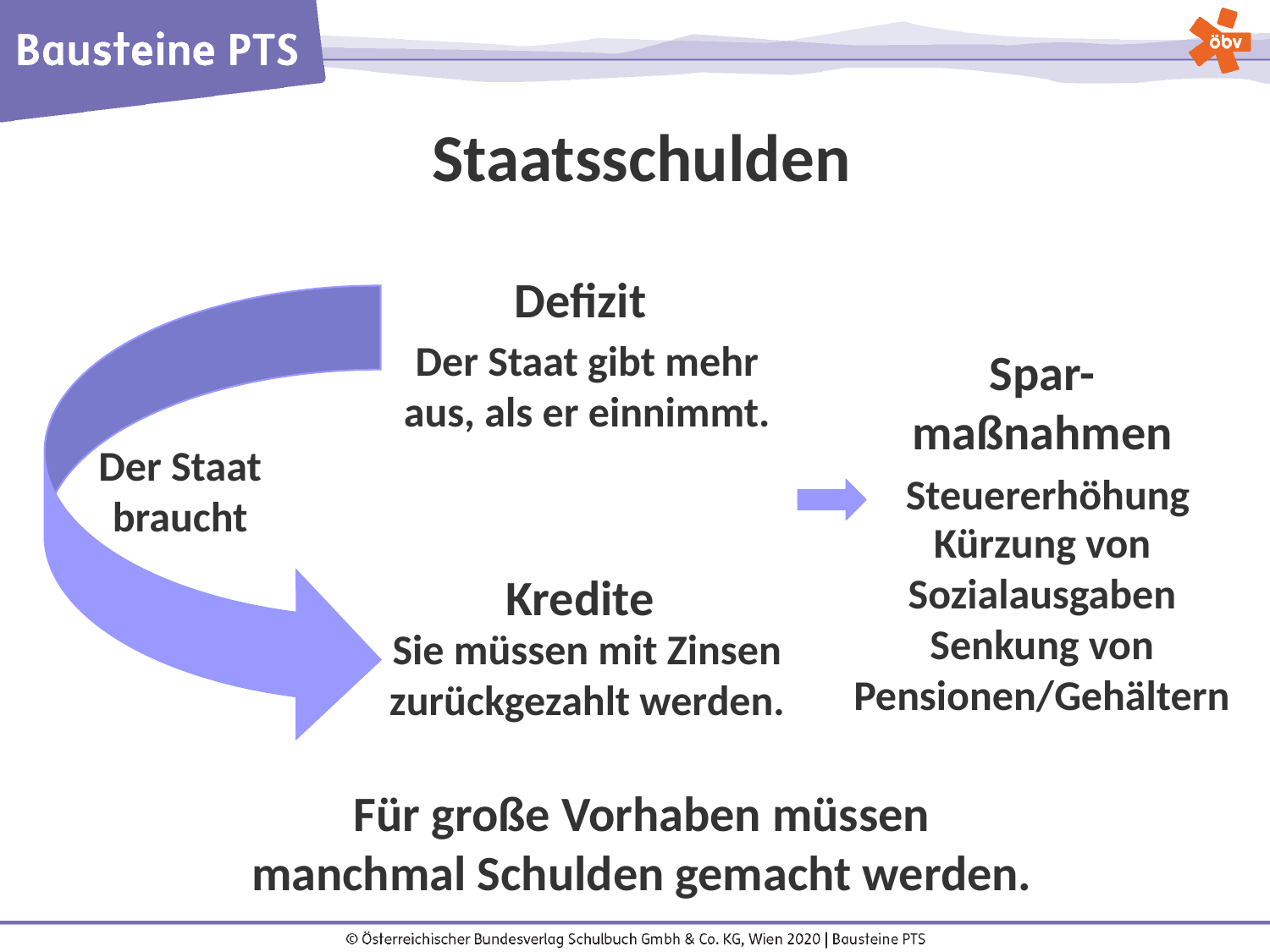

Staatsschulden
Defizit

Der Staat gibt mehr aus, als er einnimmt.
Spar-maßnahmen
Der Staat braucht
Steuererhöhung

Kürzung von Sozialausgaben
Kredite
Senkung von Pensionen/Gehältern
Sie müssen mit Zinsen zurückgezahlt werden.
Für große Vorhaben müssen manchmal Schulden gemacht werden.